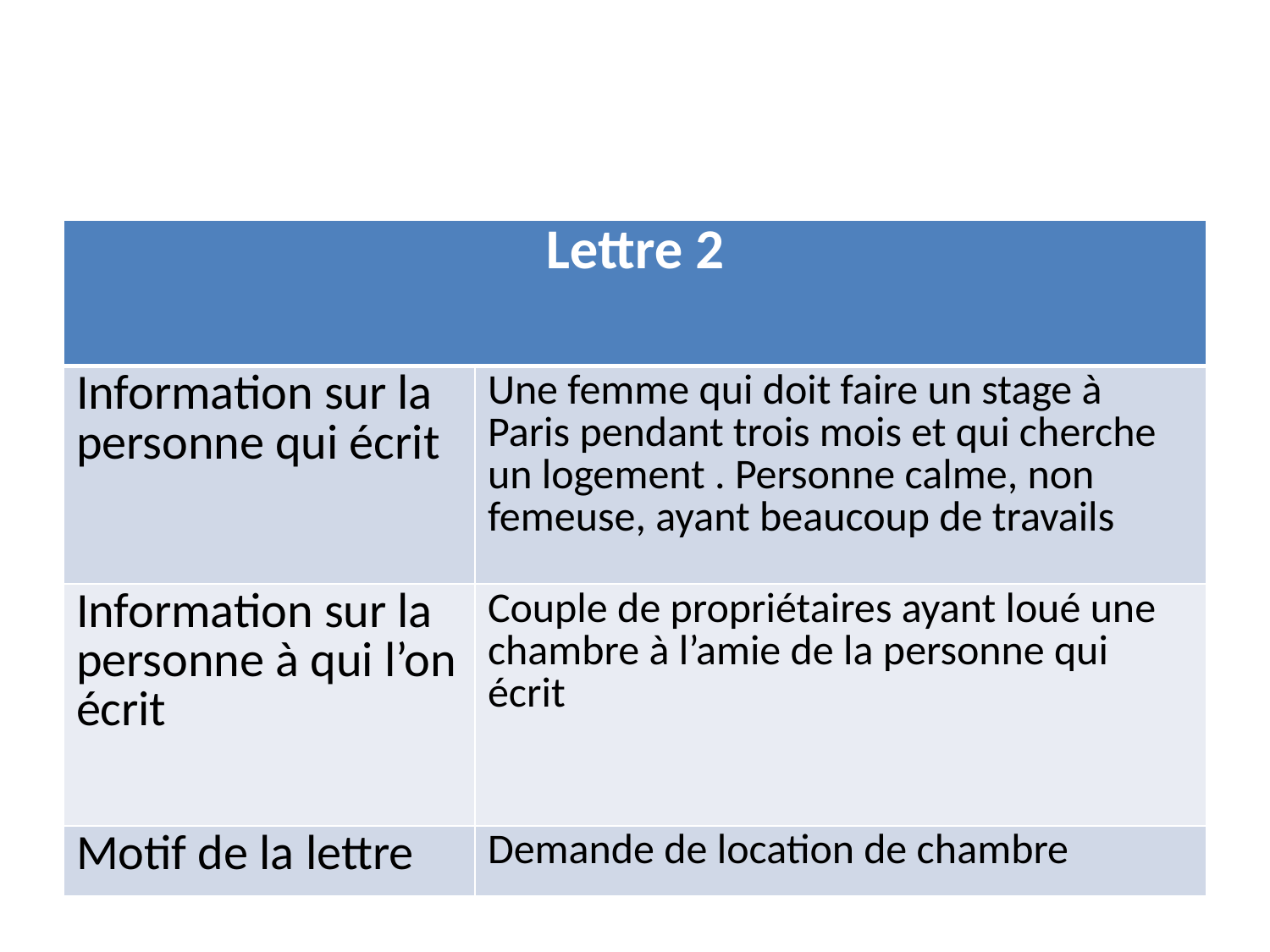

| Lettre 2 |  |
| --- | --- |
| Information sur la personne qui écrit | Une femme qui doit faire un stage à Paris pendant trois mois et qui cherche un logement . Personne calme, non femeuse, ayant beaucoup de travails |
| Information sur la personne à qui l’on écrit | Couple de propriétaires ayant loué une chambre à l’amie de la personne qui écrit |
| Motif de la lettre | Demande de location de chambre |